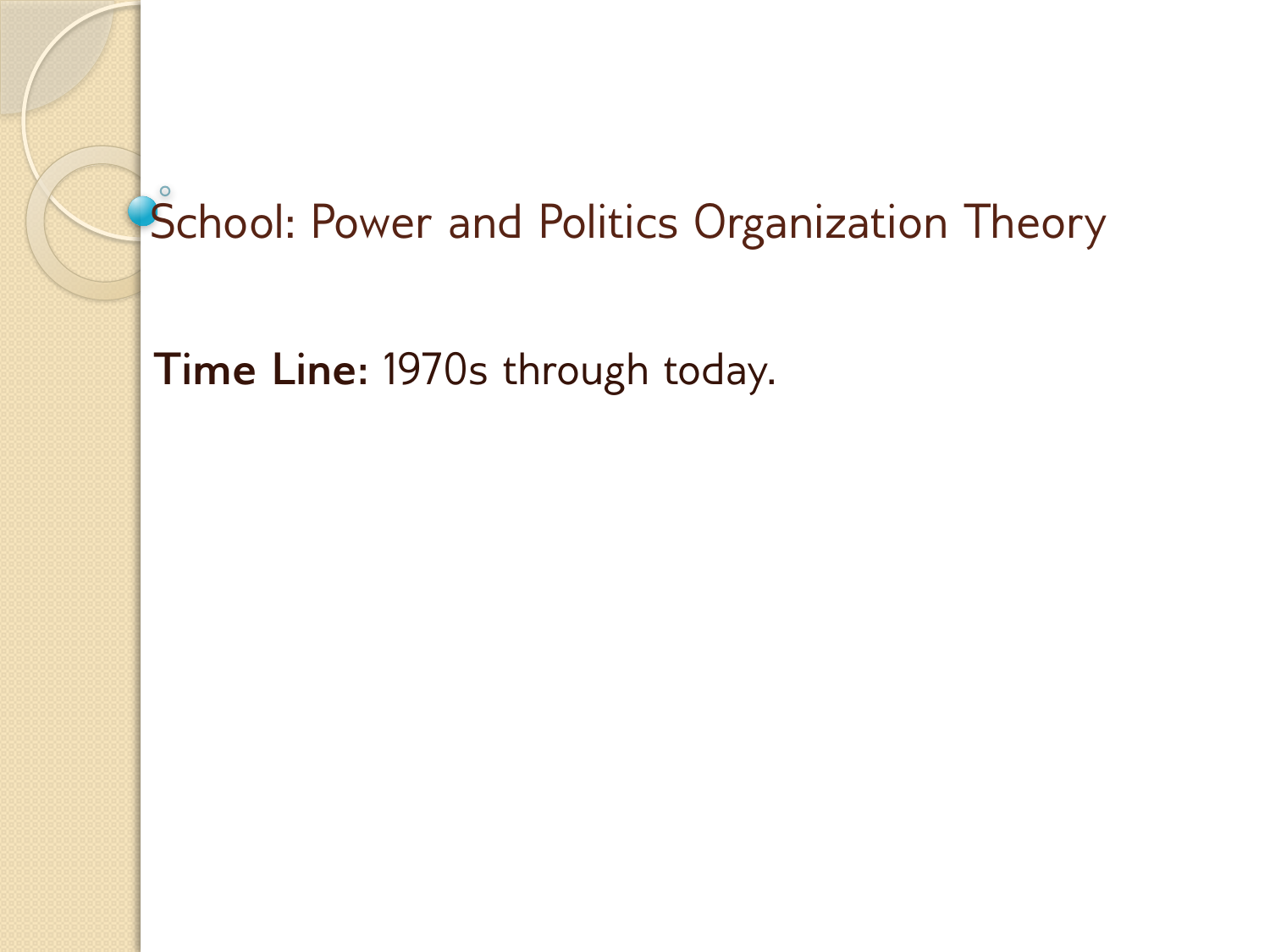

# School: Power and Politics Organization Theory
Time Line: 1970s through today.